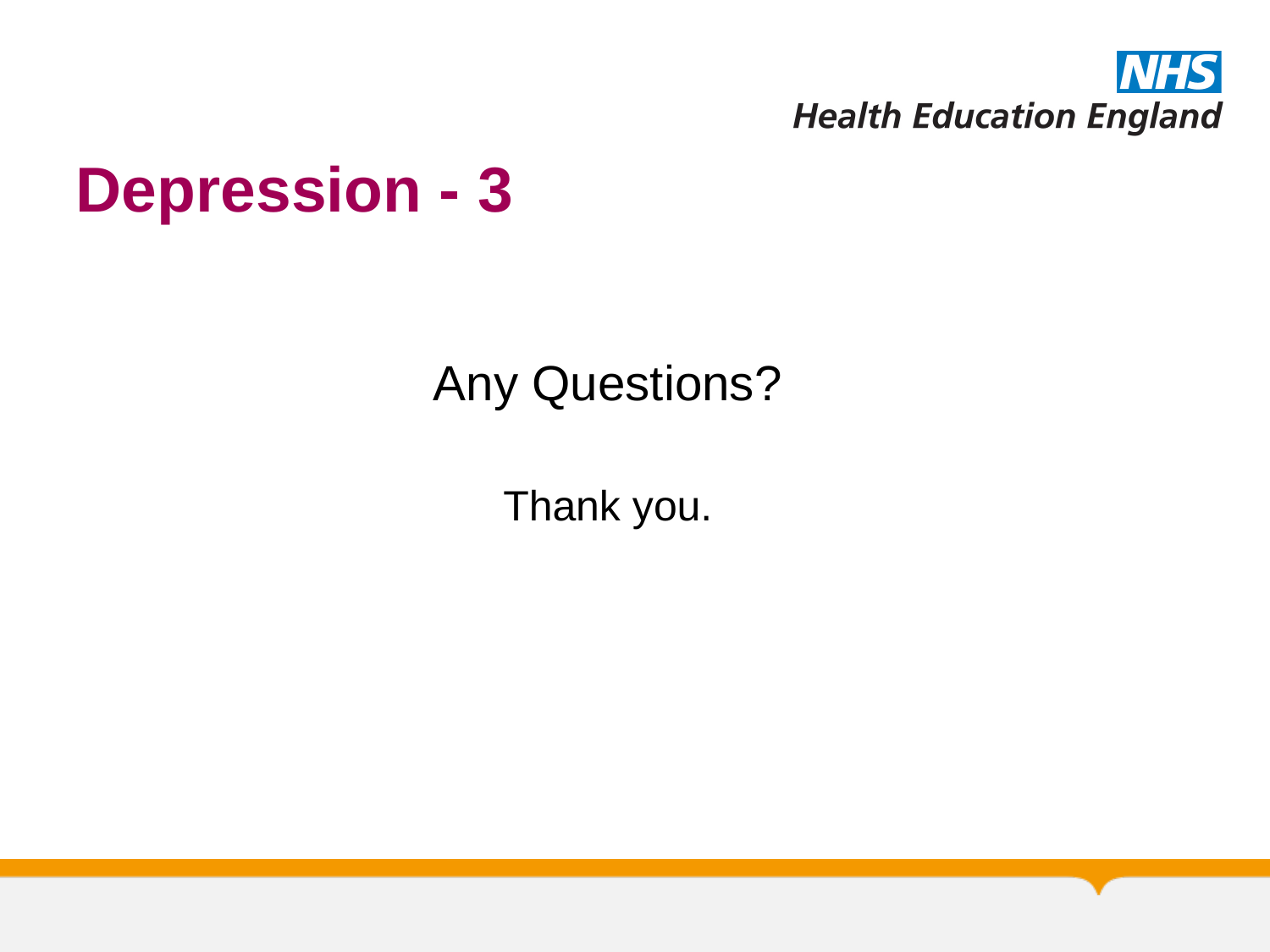

# Depression - 3
Any Questions?

Thank you.